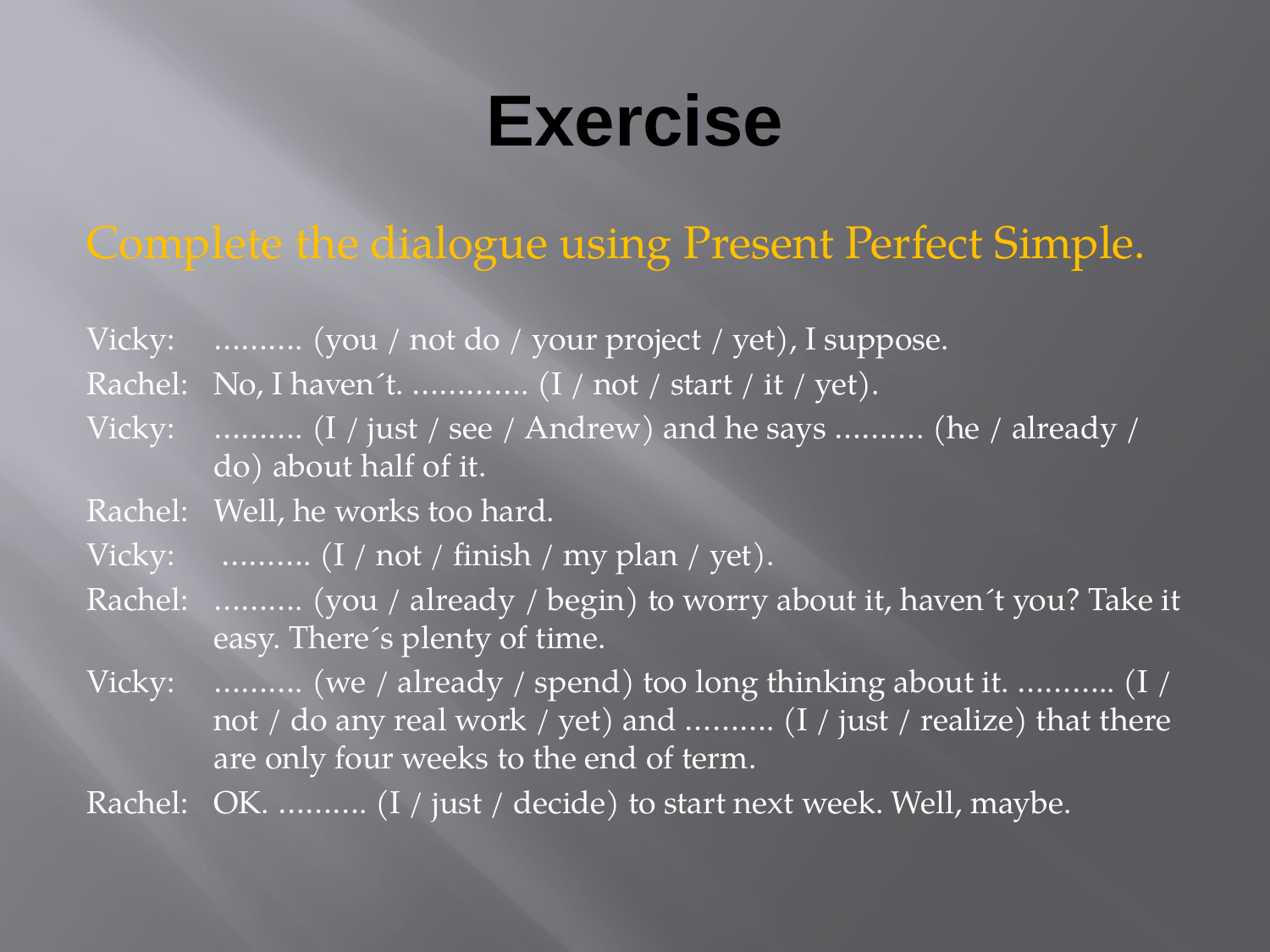

# Exercise
Complete the dialogue using Present Perfect Simple.

Vicky:	………. (you / not do / your project / yet), I suppose.
Rachel:	No, I haven´t. …………. (I / not / start / it / yet).
Vicky:	………. (I / just / see / Andrew) and he says ………. (he / already / 	do) about half of it.
Rachel:	Well, he works too hard.
Vicky:	 ………. (I / not / finish / my plan / yet).
Rachel:	………. (you / already / begin) to worry about it, haven´t you? Take it 	easy. There´s plenty of time.
Vicky:	………. (we / already / spend) too long thinking about it. ……….. (I / 	not / do any real work / yet) and ………. (I / just / realize) that there 	are only four weeks to the end of term.
Rachel:	OK. ………. (I / just / decide) to start next week. Well, maybe.